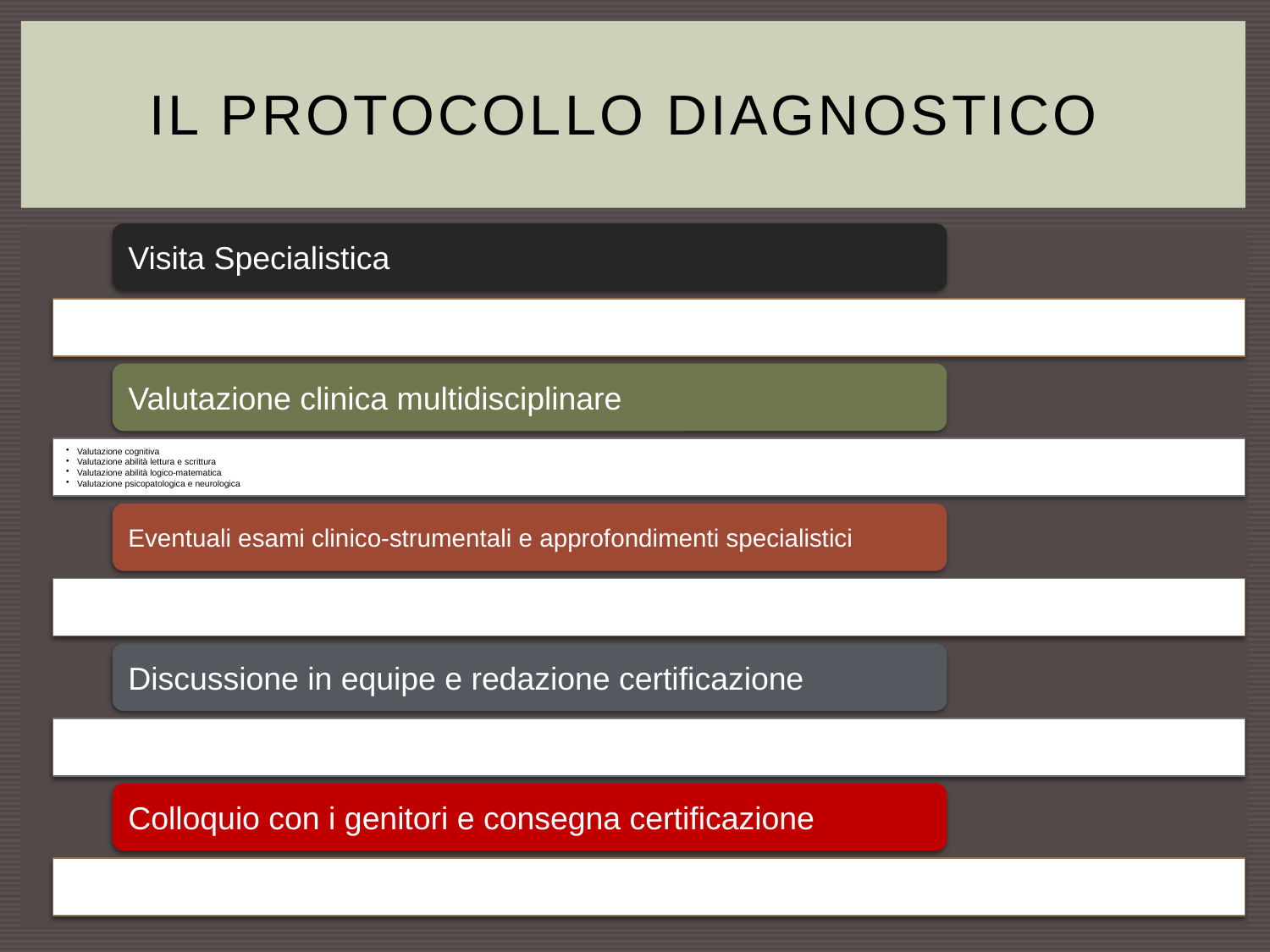

# Il protocollo diAGnostico
Visita Specialistica
Valutazione clinica multidisciplinare
Eventuali esami clinico-strumentali e approfondimenti specialistici
Valutazione cognitiva
Valutazione abilità lettura e scrittura
Valutazione abilità logico-matematica
Valutazione psicopatologica e neurologica
Discussione in equipe e redazione certificazione
Colloquio con i genitori e consegna certificazione